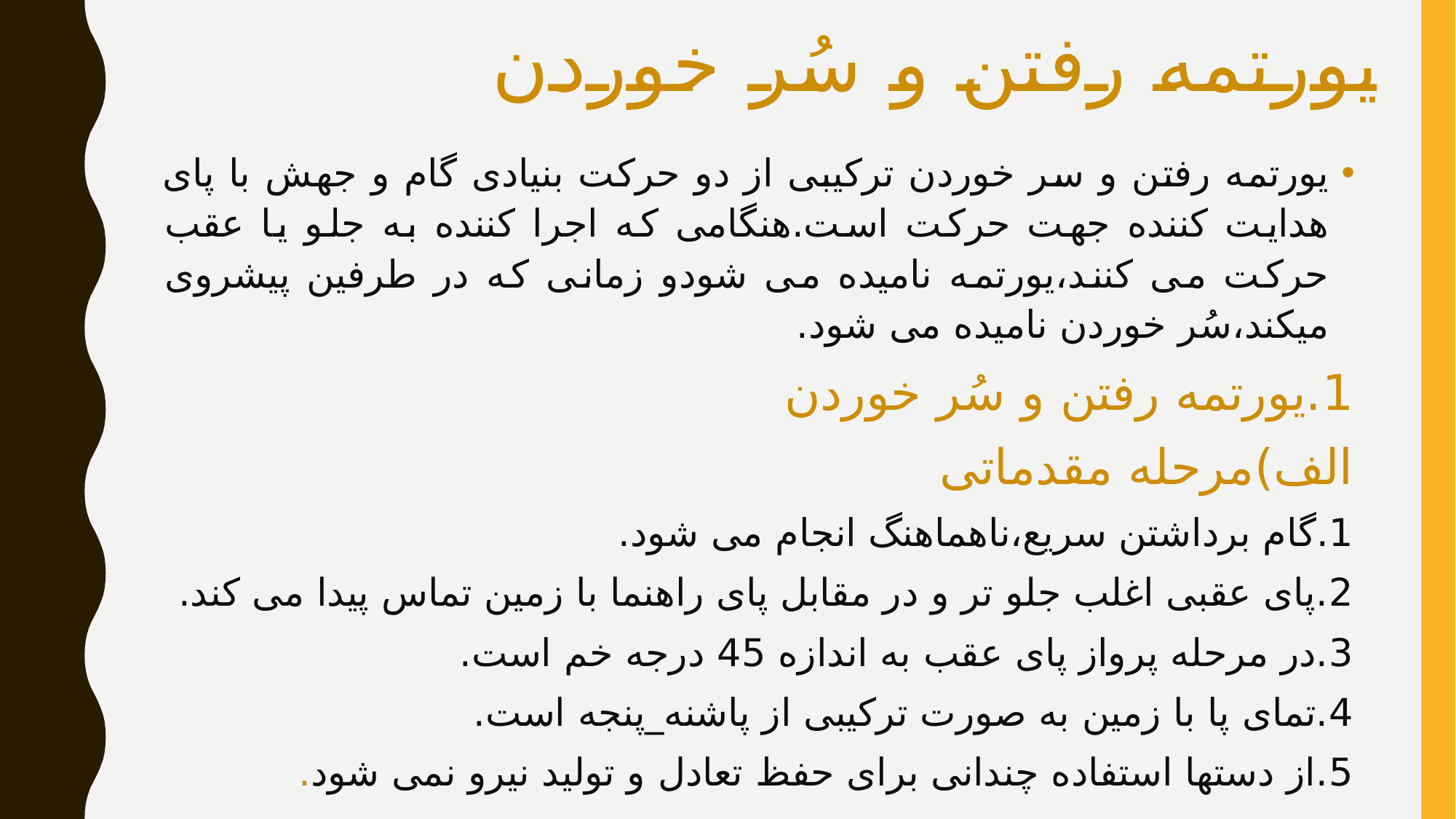

# یورتمه رفتن و سُر خوردن
یورتمه رفتن و سر خوردن ترکیبی از دو حرکت بنیادی گام و جهش با پای هدایت کننده جهت حرکت است.هنگامی که اجرا کننده به جلو یا عقب حرکت می کنند،یورتمه نامیده می شودو زمانی که در طرفین پیشروی میکند،سُر خوردن نامیده می شود.
1.یورتمه رفتن و سُر خوردن
الف)مرحله مقدماتی
1.گام برداشتن سریع،ناهماهنگ انجام می شود.
2.پای عقبی اغلب جلو تر و در مقابل پای راهنما با زمین تماس پیدا می کند.
3.در مرحله پرواز پای عقب به اندازه 45 درجه خم است.
4.تمای پا با زمین به صورت ترکیبی از پاشنه_پنجه است.
5.از دستها استفاده چندانی برای حفظ تعادل و تولید نیرو نمی شود.